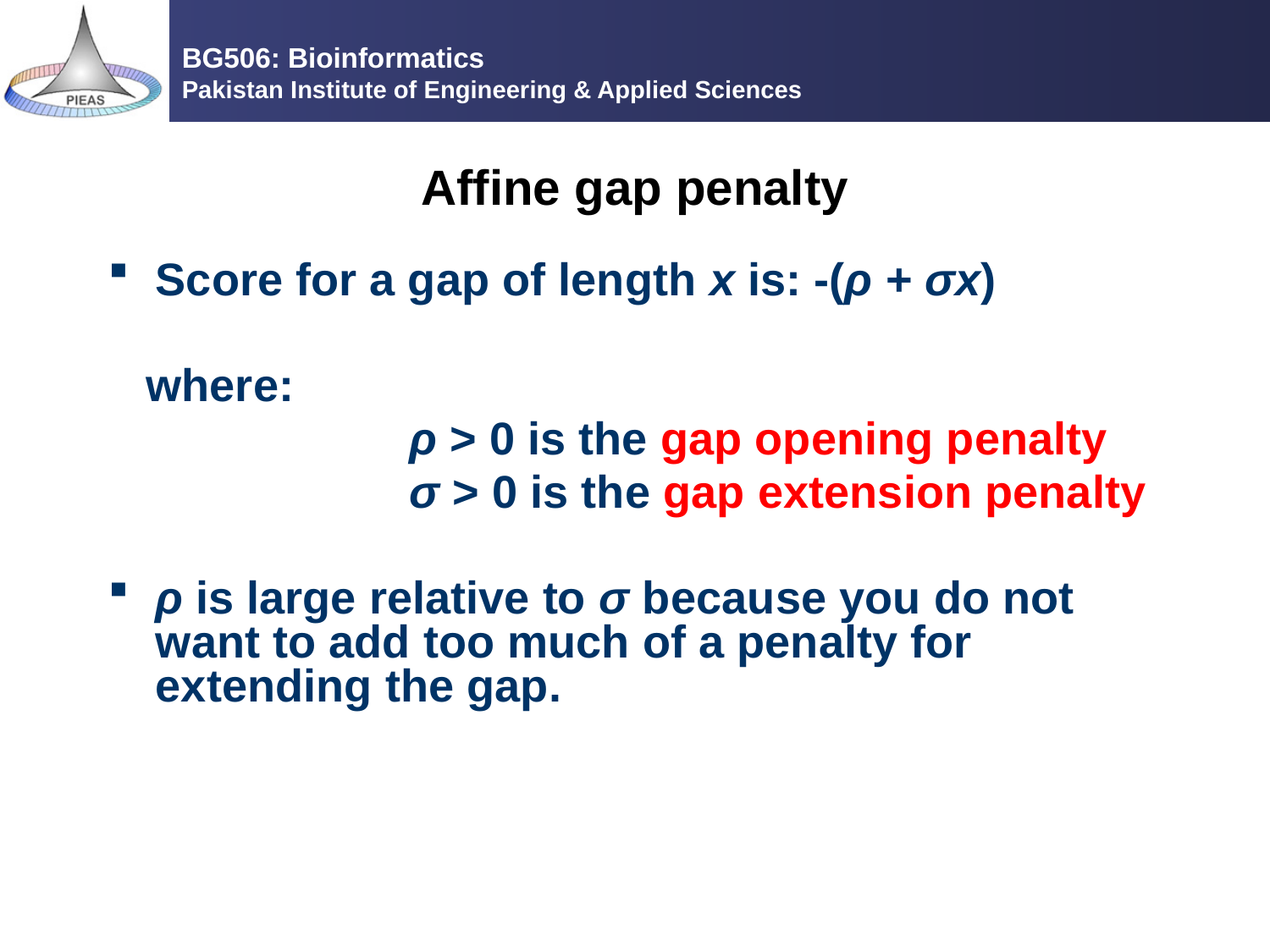

# Affine gap penalty
Score for a gap of length x is: -(ρ + σx)

   where:
			ρ > 0 is the gap opening penalty
			σ > 0 is the gap extension penalty

ρ is large relative to σ because you do not want to add too much of a penalty for extending the gap.